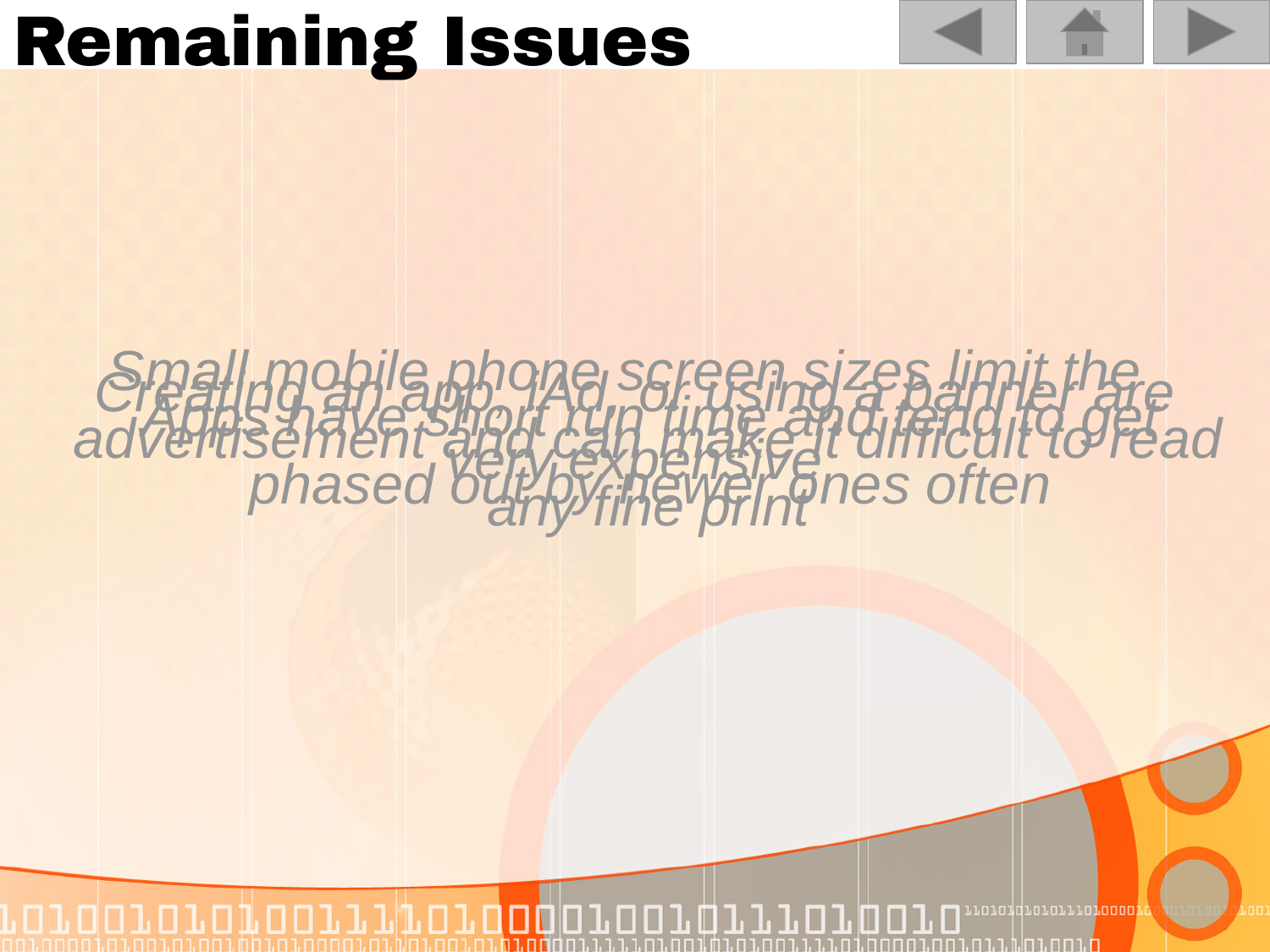

# Remaining Issues
Small mobile phone screen sizes limit the advertisement and can make it difficult to read any fine print
Creating an app, iAd, or using a banner are very expensive
Apps have short run time and tend to get phased out by newer ones often